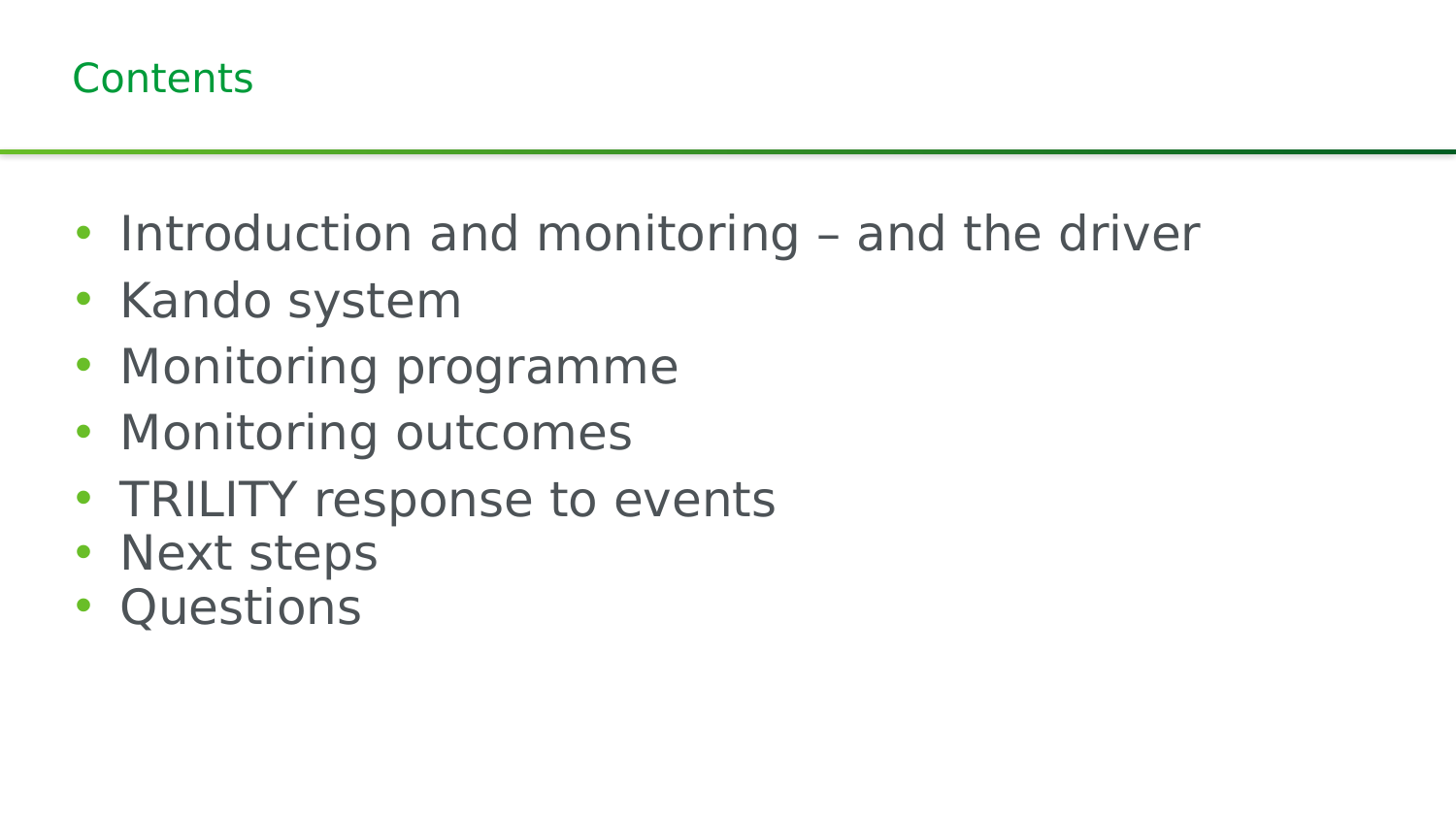

# Contents
Introduction and monitoring – and the driver
Kando system
Monitoring programme
Monitoring outcomes
TRILITY response to events
Next steps
Questions